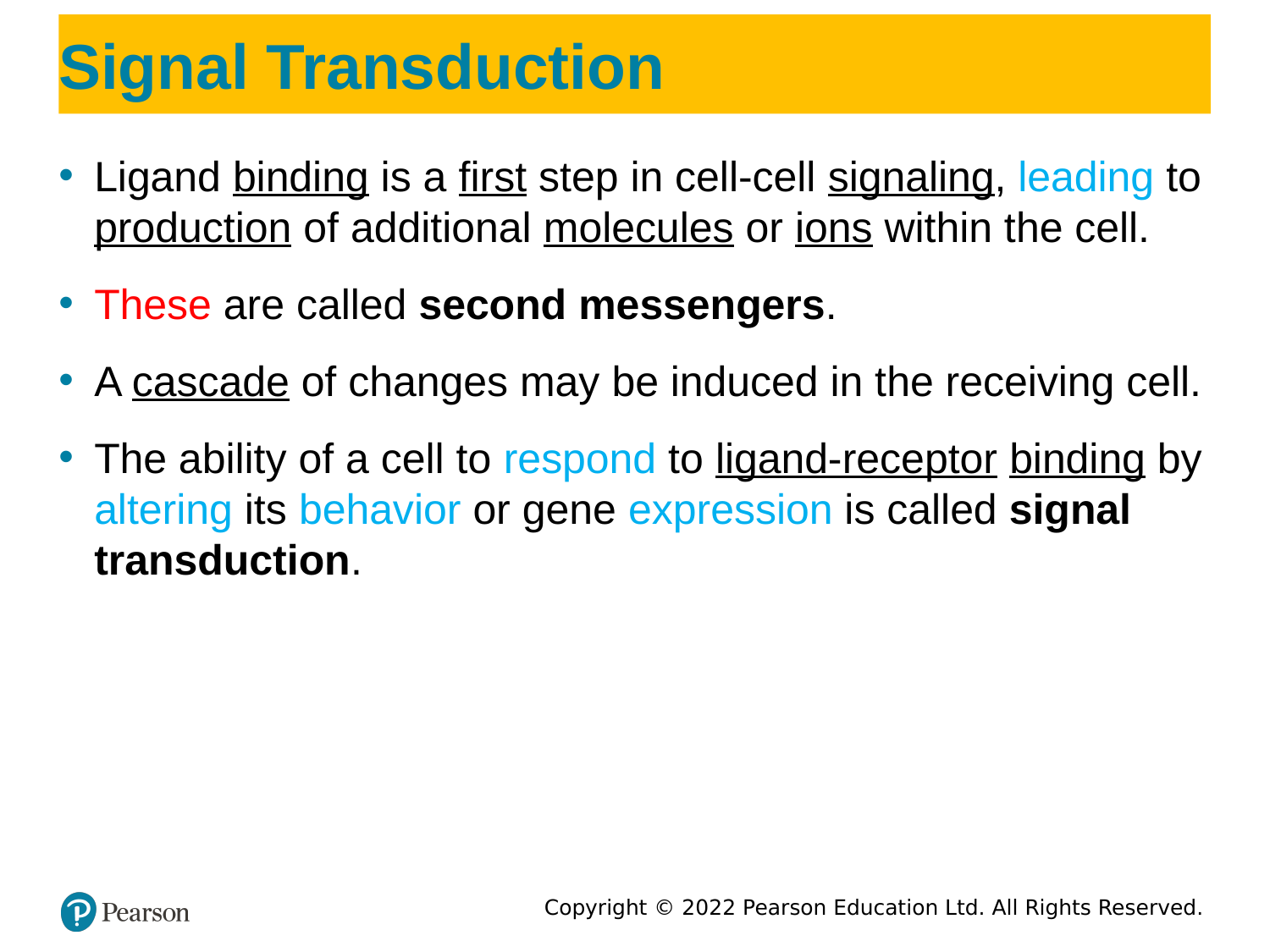

# Signal Transduction
Ligand binding is a first step in cell-cell signaling, leading to production of additional molecules or ions within the cell.
These are called second messengers.
A cascade of changes may be induced in the receiving cell.
The ability of a cell to respond to ligand-receptor binding by altering its behavior or gene expression is called signal transduction.